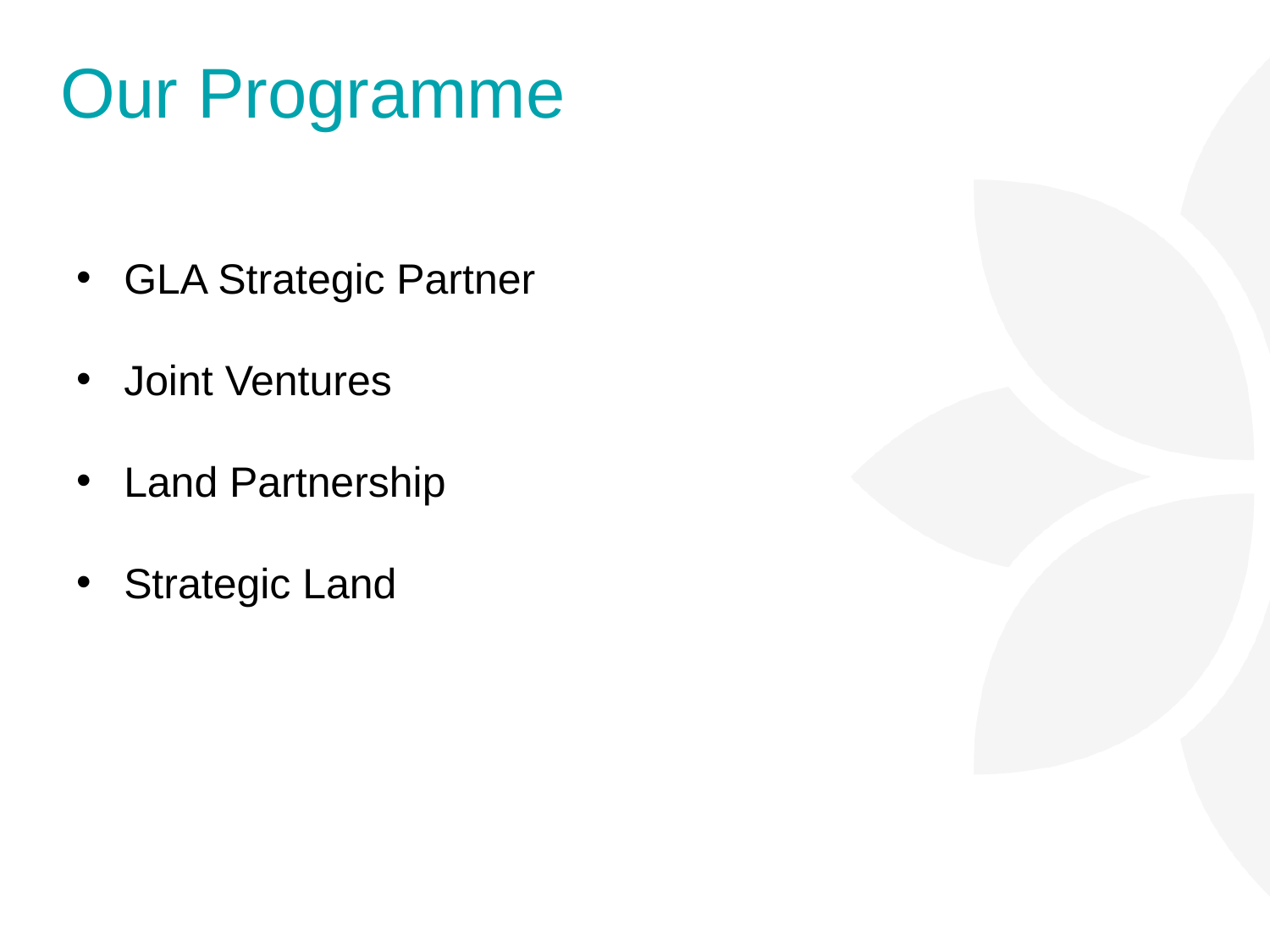

Our Programme

GLA Strategic Partner

Joint Ventures

Land Partnership

Strategic Land